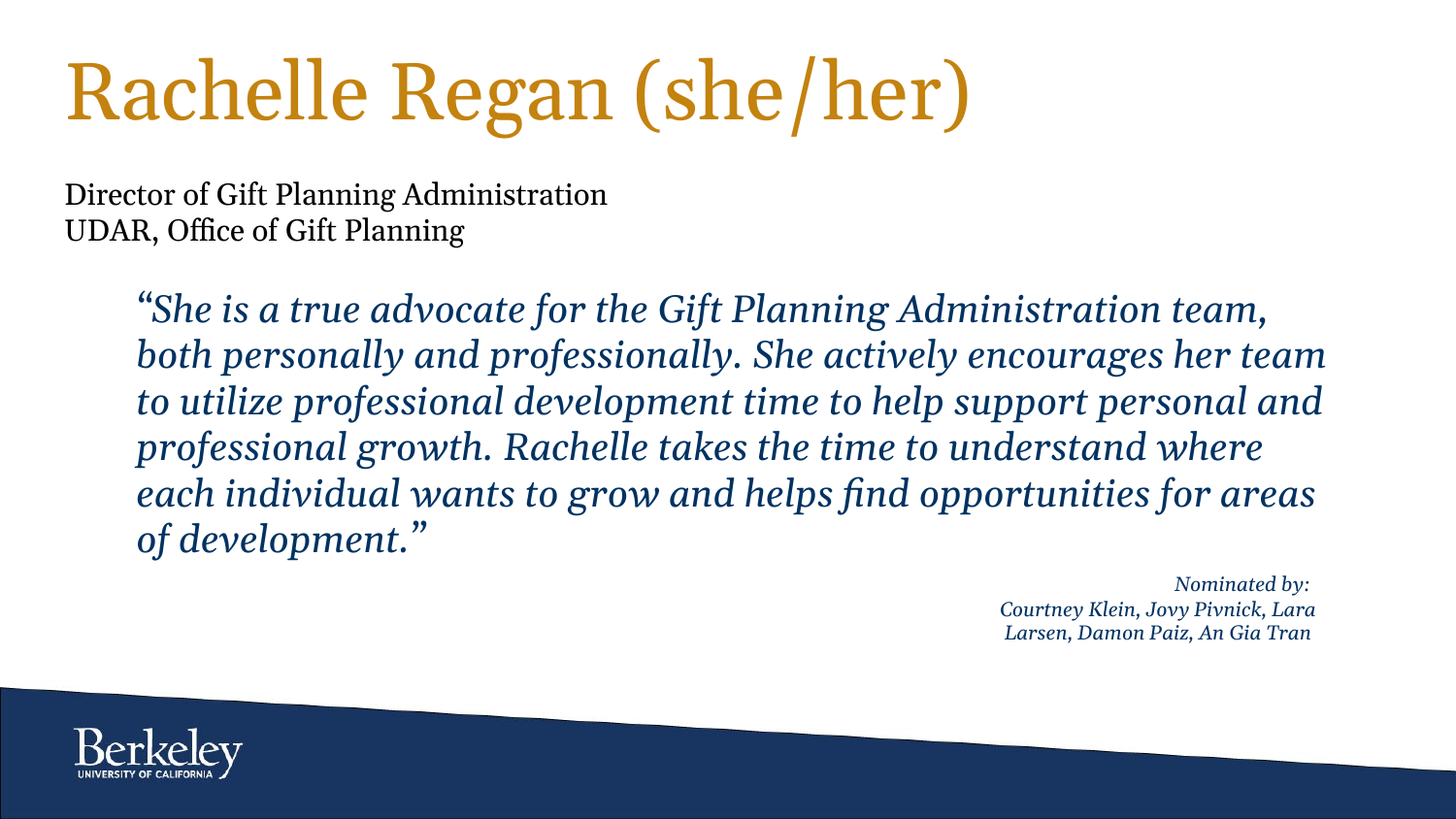

# Rachelle Regan (she/her)
Director of Gift Planning Administration
UDAR, Office of Gift Planning
“She is a true advocate for the Gift Planning Administration team, both personally and professionally. She actively encourages her team to utilize professional development time to help support personal and professional growth. Rachelle takes the time to understand where
each individual wants to grow and helps find opportunities for areas of development.”
Nominated by:
Courtney Klein, Jovy Pivnick, Lara Larsen, Damon Paiz, An Gia Tran